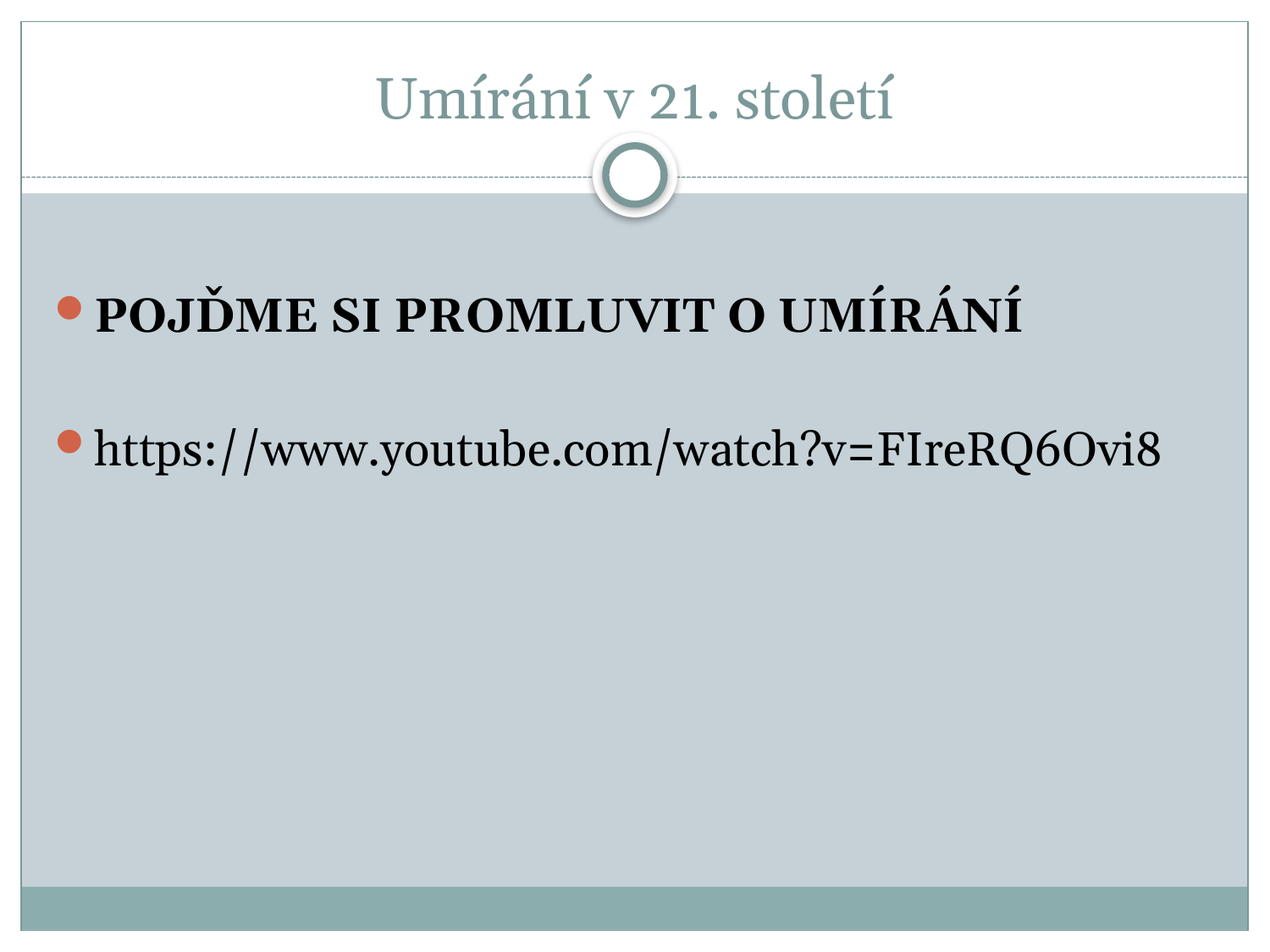

# Umírání v 21. století

POJĎME SI PROMLUVIT O UMÍRÁNÍ

https://www.youtube.com/watch?v=FIreRQ6Ovi8